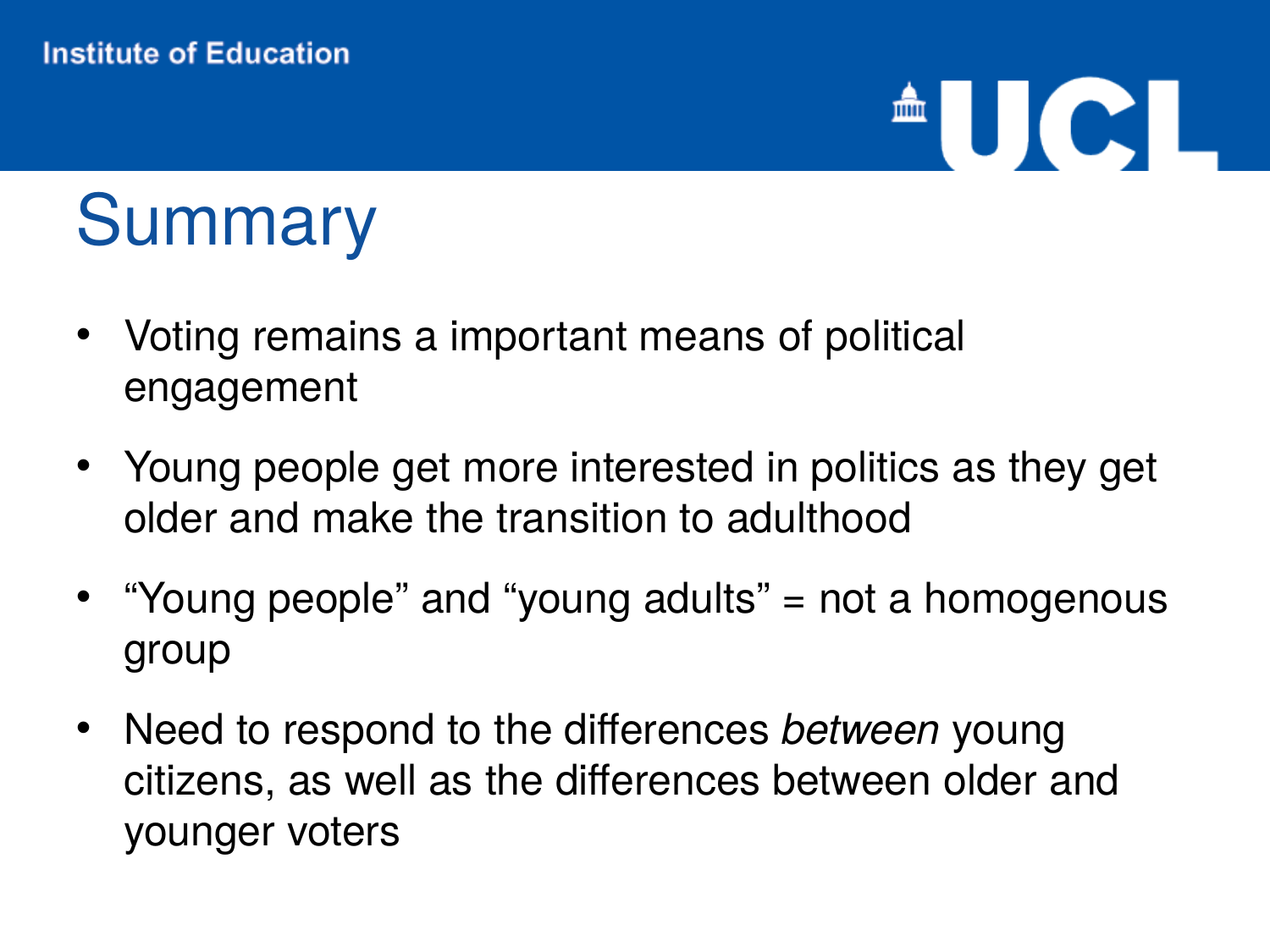

# Summary
Voting remains a important means of political engagement
Young people get more interested in politics as they get older and make the transition to adulthood
“Young people” and “young adults” = not a homogenous group
Need to respond to the differences between young citizens, as well as the differences between older and younger voters